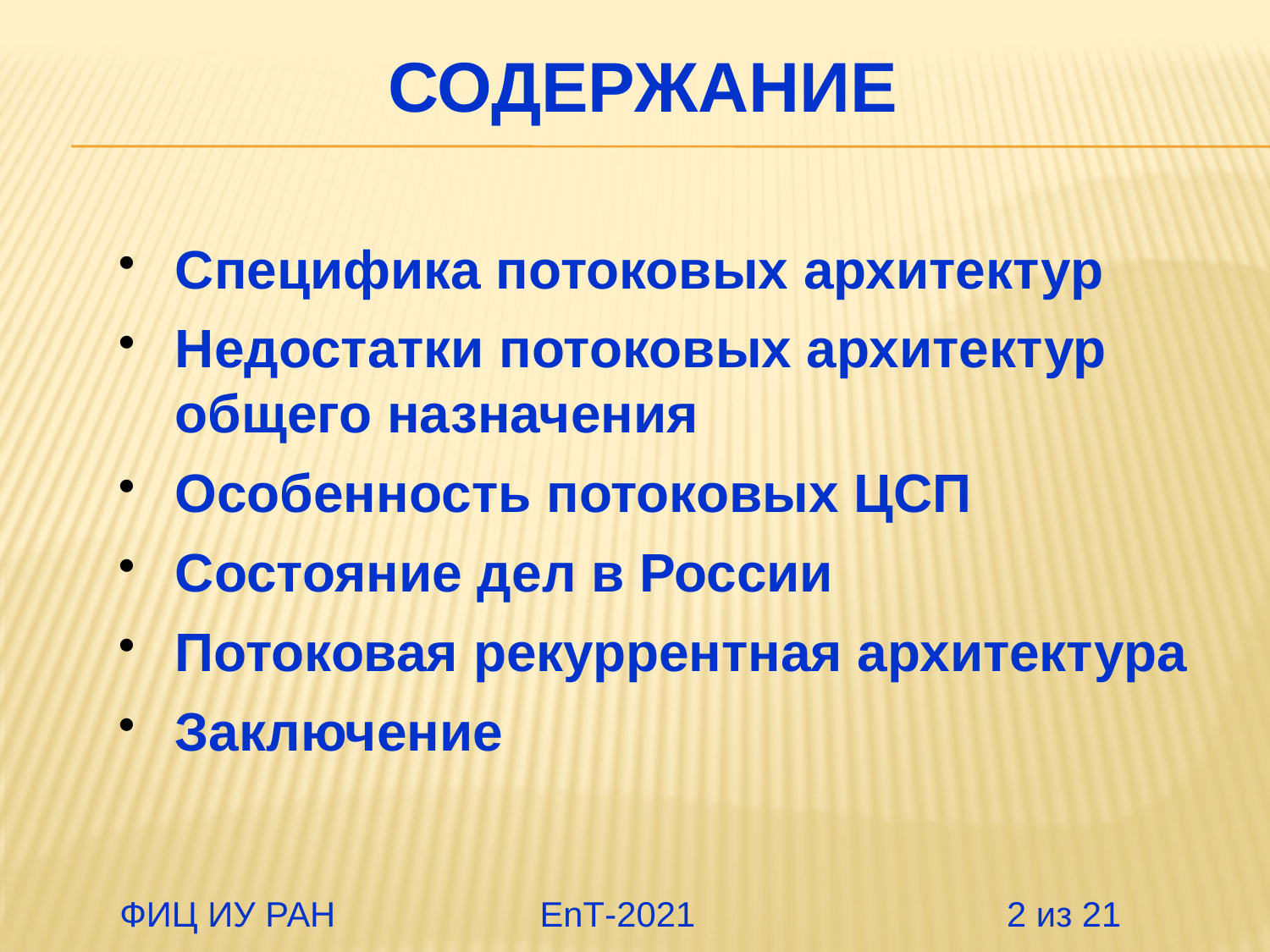

# Содержание

Специфика потоковых архитектур
Недостатки потоковых архитектур общего назначения
Особенность потоковых ЦСП
Состояние дел в России
Потоковая рекуррентная архитектура
Заключение

           ФИЦ ИУ РАН		  EnT-2021                                2 из 21